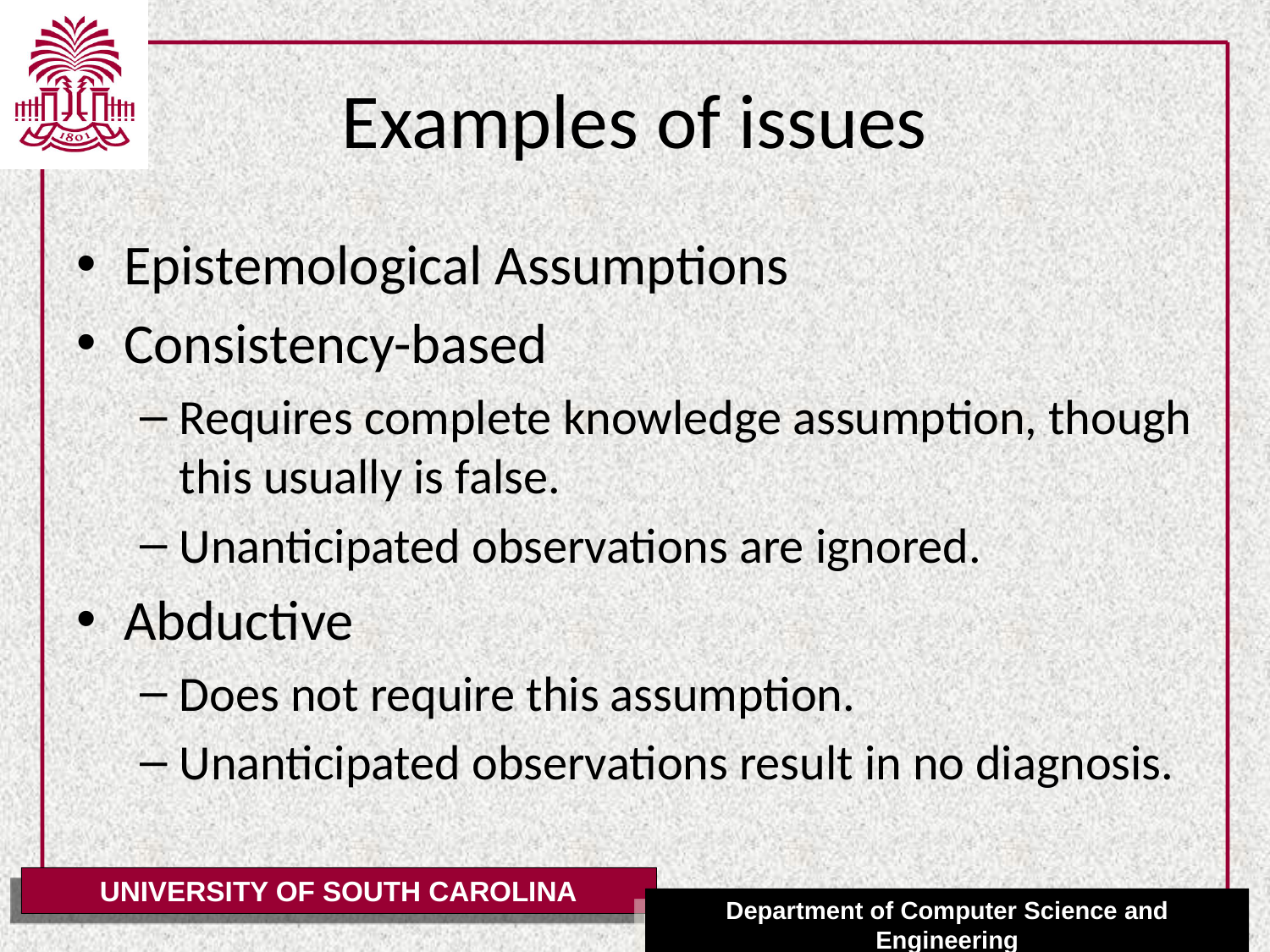

# Examples of issues
Epistemological Assumptions
Consistency-based
Requires complete knowledge assumption, though this usually is false.
Unanticipated observations are ignored.
Abductive
Does not require this assumption.
Unanticipated observations result in no diagnosis.